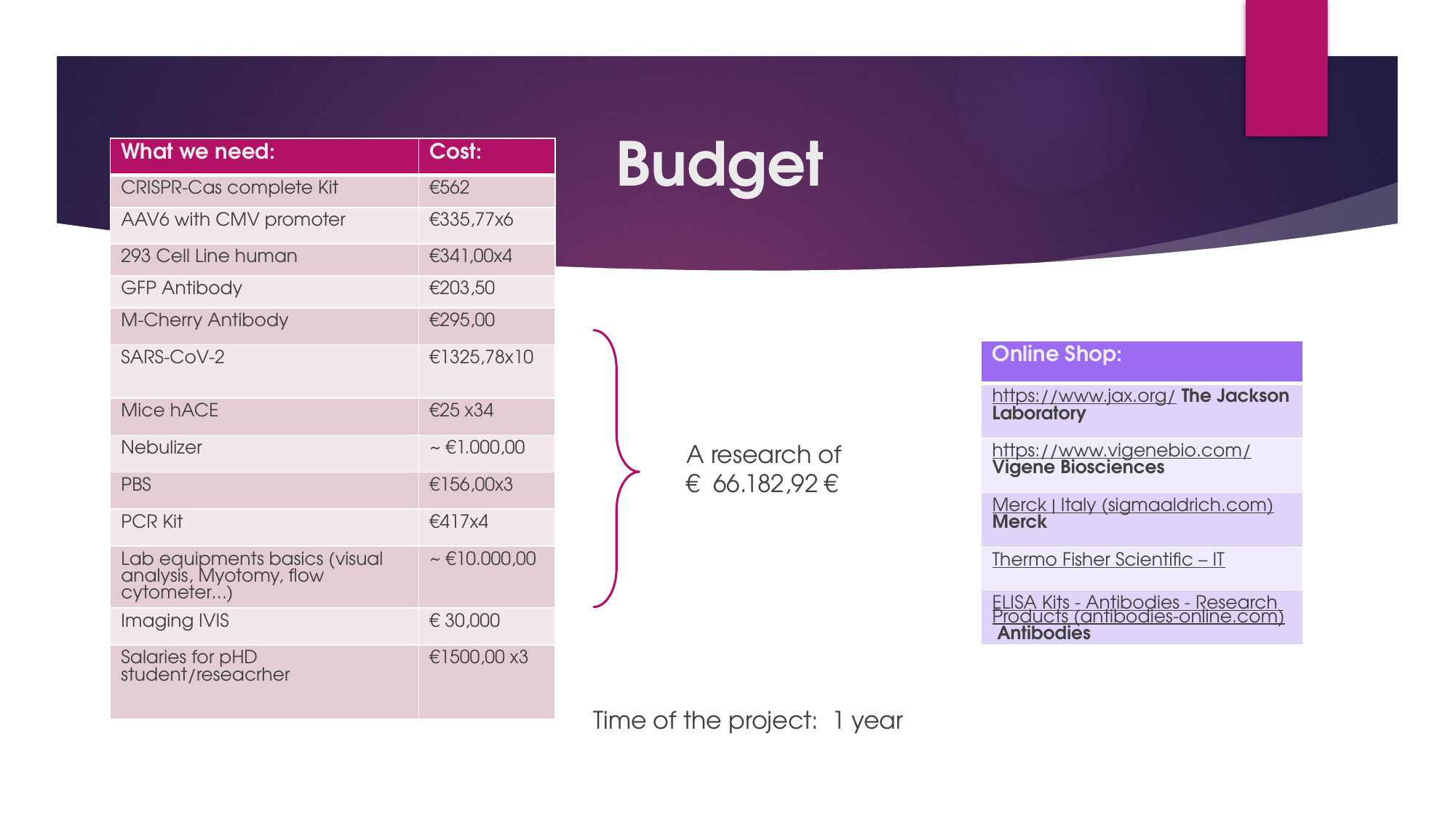

# Budget
| What we need: | Cost: |
| --- | --- |
| CRISPR-Cas complete Kit | €562 |
| AAV6 with CMV promoter | €335,77x6 |
| 293 Cell Line human | €341,00x4 |
| GFP Antibody | €203,50 |
| M-Cherry Antibody | €295,00 |
| SARS-CoV-2 | €1325,78x10 |
| Mice hACE | €25 x34 |
| Nebulizer | ~ €1.000,00 |
| PBS | €156,00x3 |
| PCR Kit | €417x4 |
| Lab equipments basics (visual analysis, Myotomy, flow cytometer…) | ~ €10.000,00 |
| Imaging IVIS | € 30,000 |
| Salaries for pHD student/reseacrher | €1500,00 x3 |

| Online Shop: |
| --- |
| https://www.jax.org/ The Jackson Laboratory |
| https://www.vigenebio.com/ Vigene Biosciences |
| Merck | Italy (sigmaaldrich.com) Merck |
| Thermo Fisher Scientific – IT |
| ELISA Kits - Antibodies - Research Products (antibodies-online.com) Antibodies |
A research of €  66.182,92 €
Time of the project:  1 year